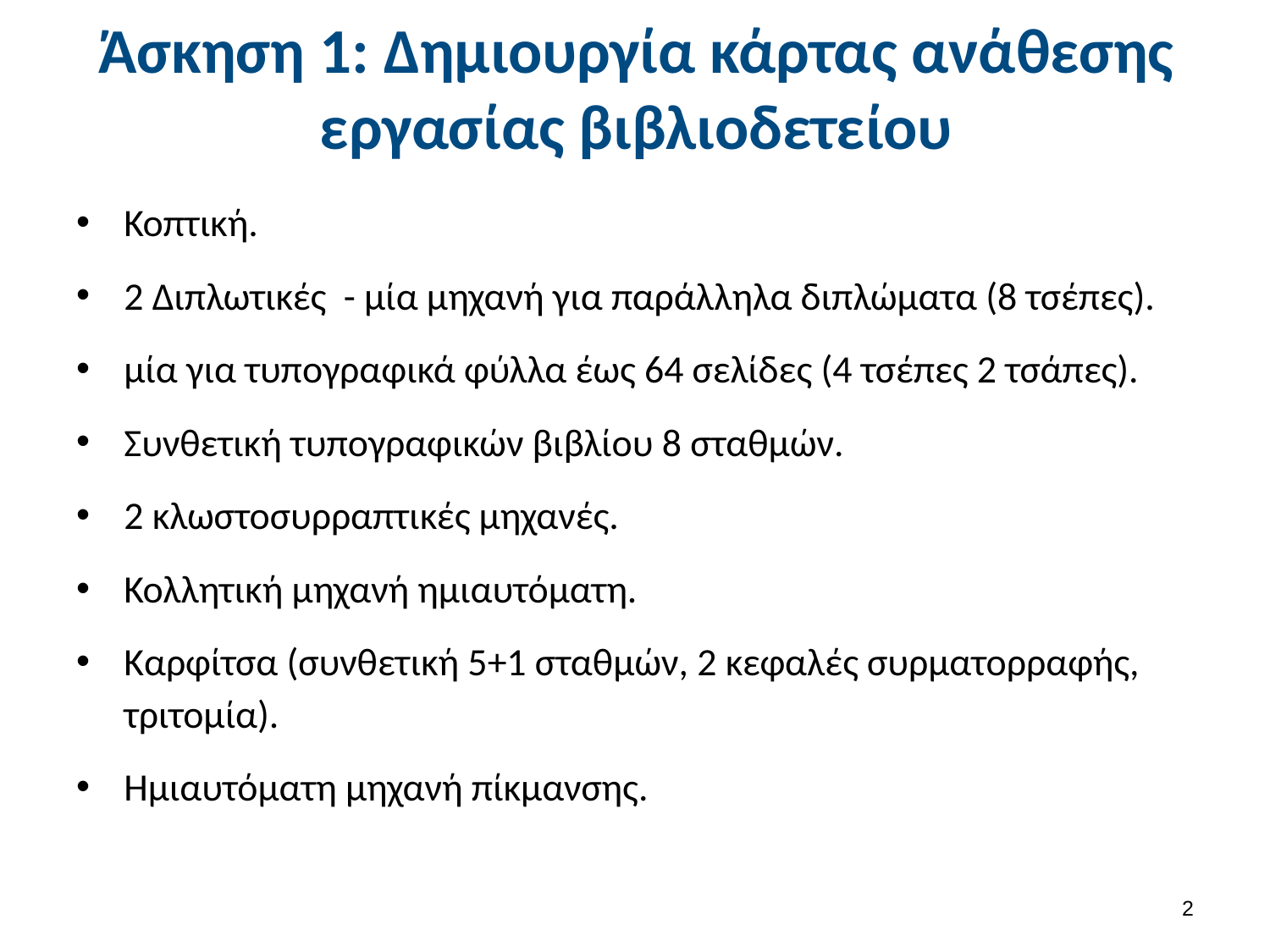

# Άσκηση 1: Δημιουργία κάρτας ανάθεσης εργασίας βιβλιοδετείου
Κοπτική.
2 Διπλωτικές  - μία μηχανή για παράλληλα διπλώματα (8 τσέπες).
μία για τυπογραφικά φύλλα έως 64 σελίδες (4 τσέπες 2 τσάπες).
Συνθετική τυπογραφικών βιβλίου 8 σταθμών.
2 κλωστοσυρραπτικές μηχανές.
Κολλητική μηχανή ημιαυτόματη.
Καρφίτσα (συνθετική 5+1 σταθμών, 2 κεφαλές συρματορραφής, τριτομία).
Ημιαυτόματη μηχανή πίκμανσης.
2